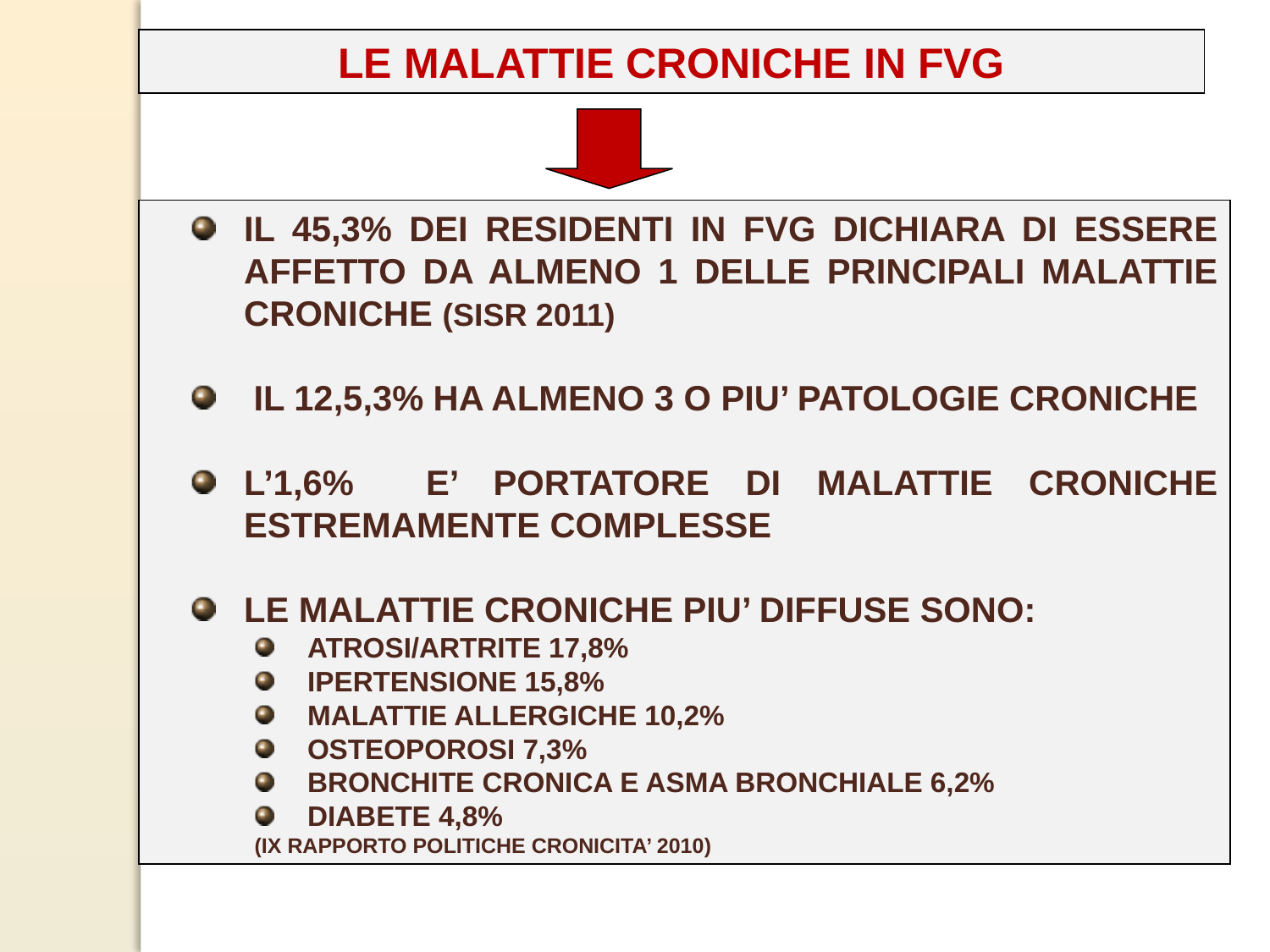

LE MALATTIE CRONICHE IN FVG

IL 45,3% DEI RESIDENTI IN FVG DICHIARA DI ESSERE AFFETTO DA ALMENO 1 DELLE PRINCIPALI MALATTIE CRONICHE (SISR 2011)

 IL 12,5,3% HA ALMENO 3 O PIU’ PATOLOGIE CRONICHE

L’1,6%  E’ PORTATORE DI MALATTIE CRONICHE ESTREMAMENTE COMPLESSE

LE MALATTIE CRONICHE PIU’ DIFFUSE SONO:
ATROSI/ARTRITE 17,8%
IPERTENSIONE 15,8%
MALATTIE ALLERGICHE 10,2%
OSTEOPOROSI 7,3%
BRONCHITE CRONICA E ASMA BRONCHIALE 6,2%
DIABETE 4,8%
(IX RAPPORTO POLITICHE CRONICITA’ 2010)